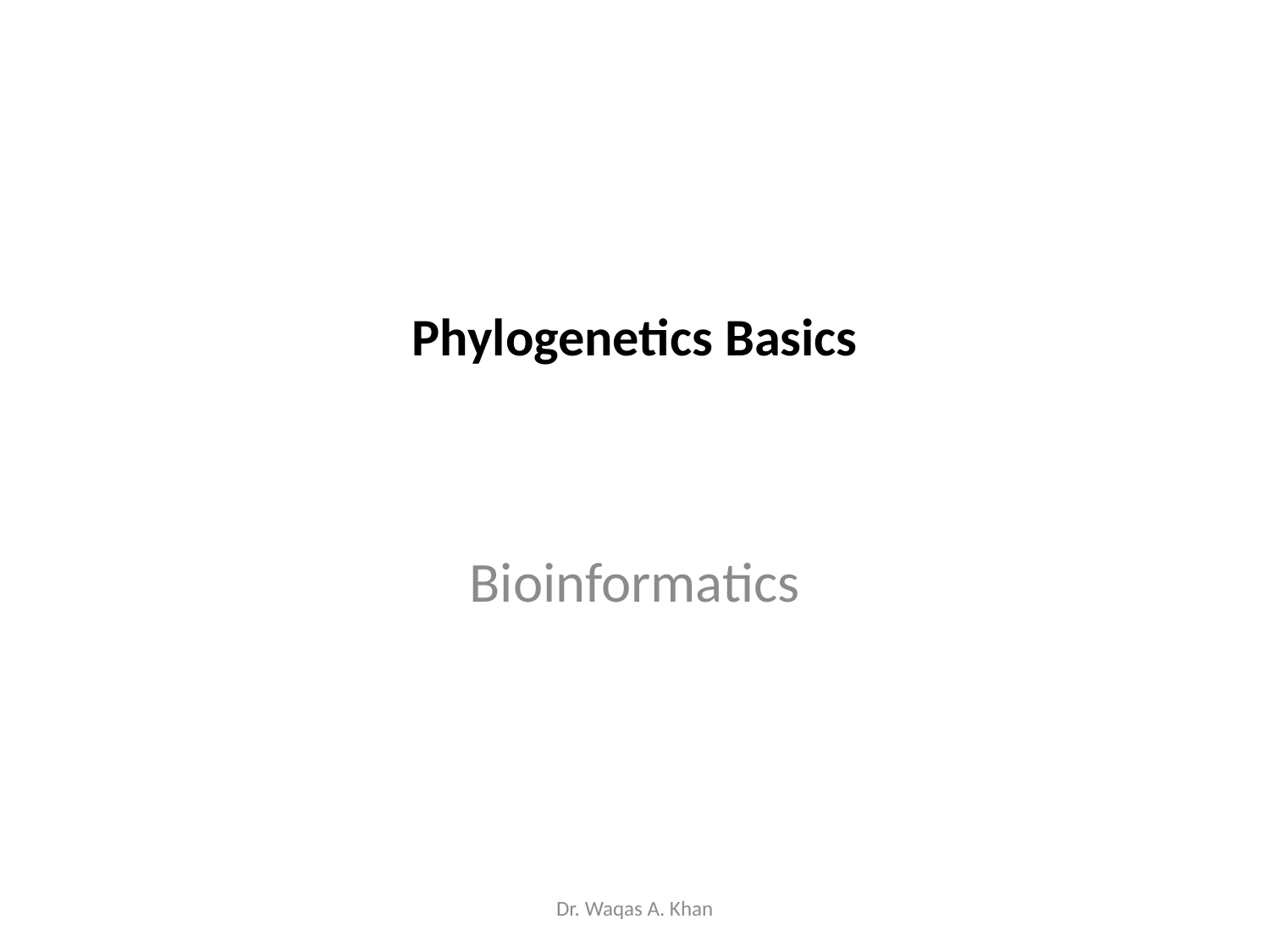

# Phylogenetics Basics
Bioinformatics
Dr. Waqas A. Khan